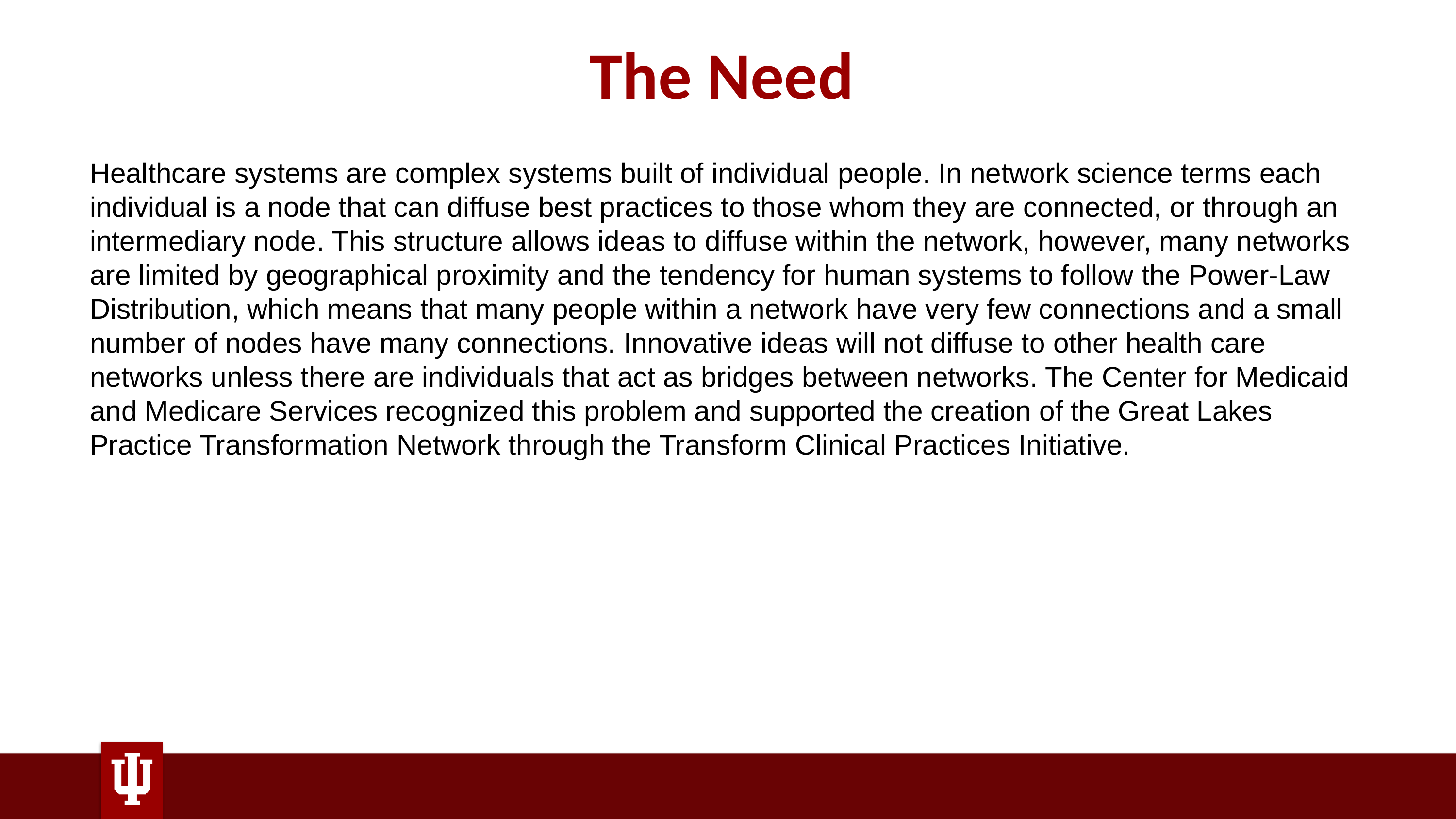

# The Need
Healthcare systems are complex systems built of individual people. In network science terms each individual is a node that can diffuse best practices to those whom they are connected, or through an intermediary node. This structure allows ideas to diffuse within the network, however, many networks are limited by geographical proximity and the tendency for human systems to follow the Power-Law Distribution, which means that many people within a network have very few connections and a small number of nodes have many connections. Innovative ideas will not diffuse to other health care networks unless there are individuals that act as bridges between networks. The Center for Medicaid and Medicare Services recognized this problem and supported the creation of the Great Lakes Practice Transformation Network through the Transform Clinical Practices Initiative.